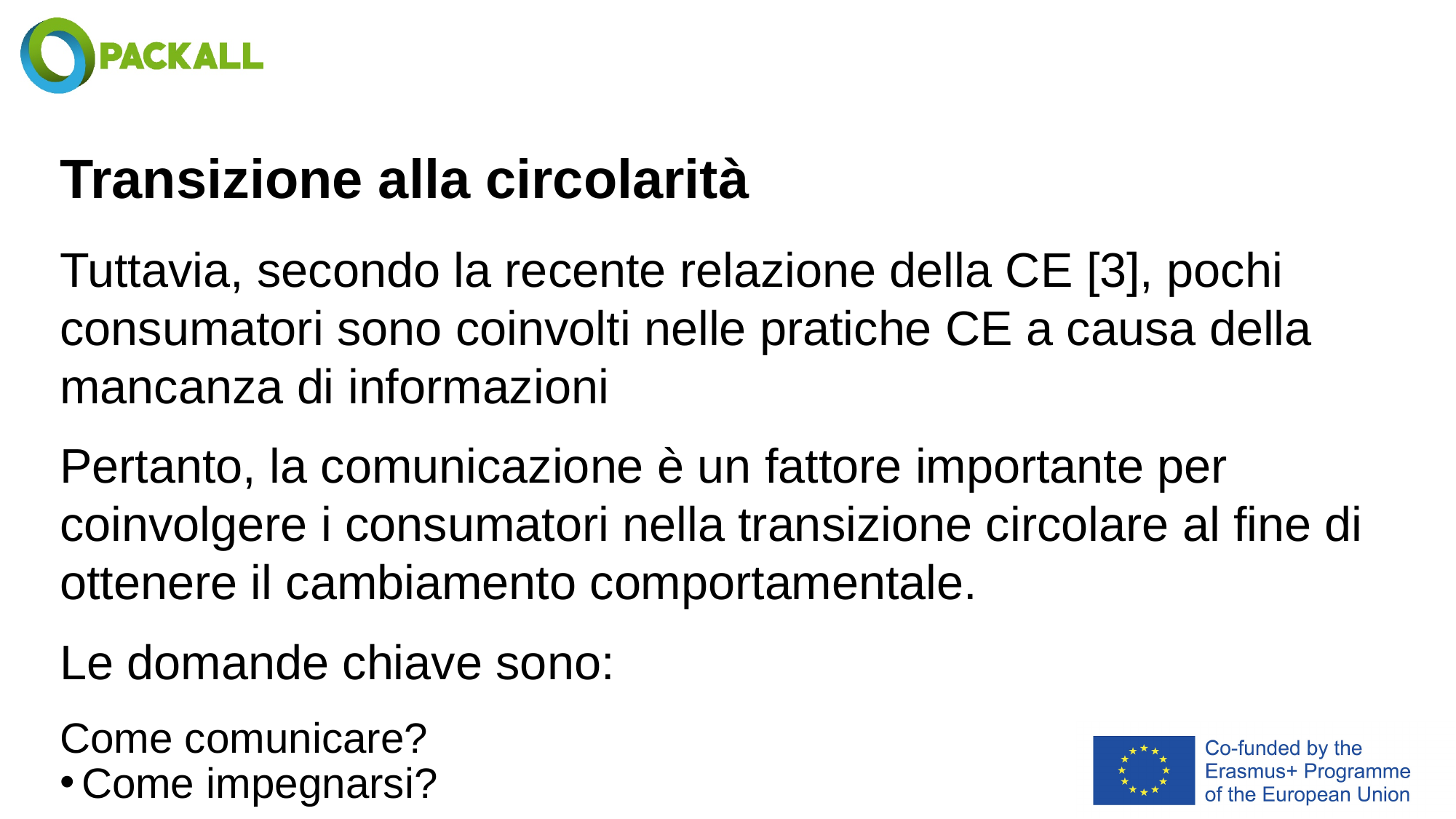

# Transizione alla circolarità

Tuttavia, secondo la recente relazione della CE [3], pochi consumatori sono coinvolti nelle pratiche CE a causa della mancanza di informazioni
Pertanto, la comunicazione è un fattore importante per coinvolgere i consumatori nella transizione circolare al fine di ottenere il cambiamento comportamentale.
Le domande chiave sono:
Come comunicare?
Come impegnarsi?